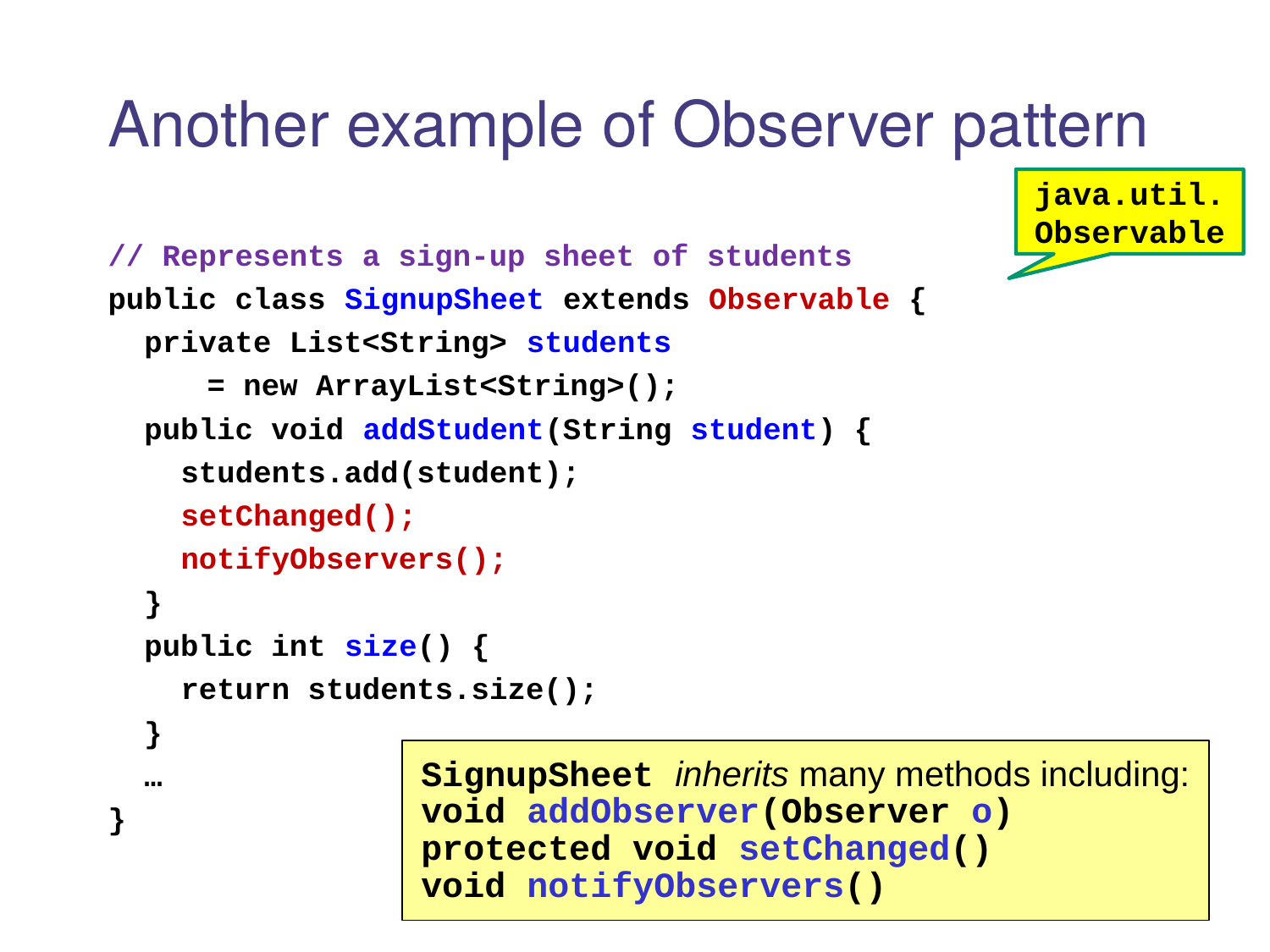

# Another example of Observer pattern
java.util.Observable
// Represents a sign-up sheet of students
public class SignupSheet extends Observable {
  private List<String> students
    				= new ArrayList<String>();
  public void addStudent(String student) {
    students.add(student);
    setChanged();
    notifyObservers();
  }
  public int size() {
    return students.size();
  }
  …
}

SignupSheet inherits many methods including:
void addObserver(Observer o)
protected void setChanged()
void notifyObservers()